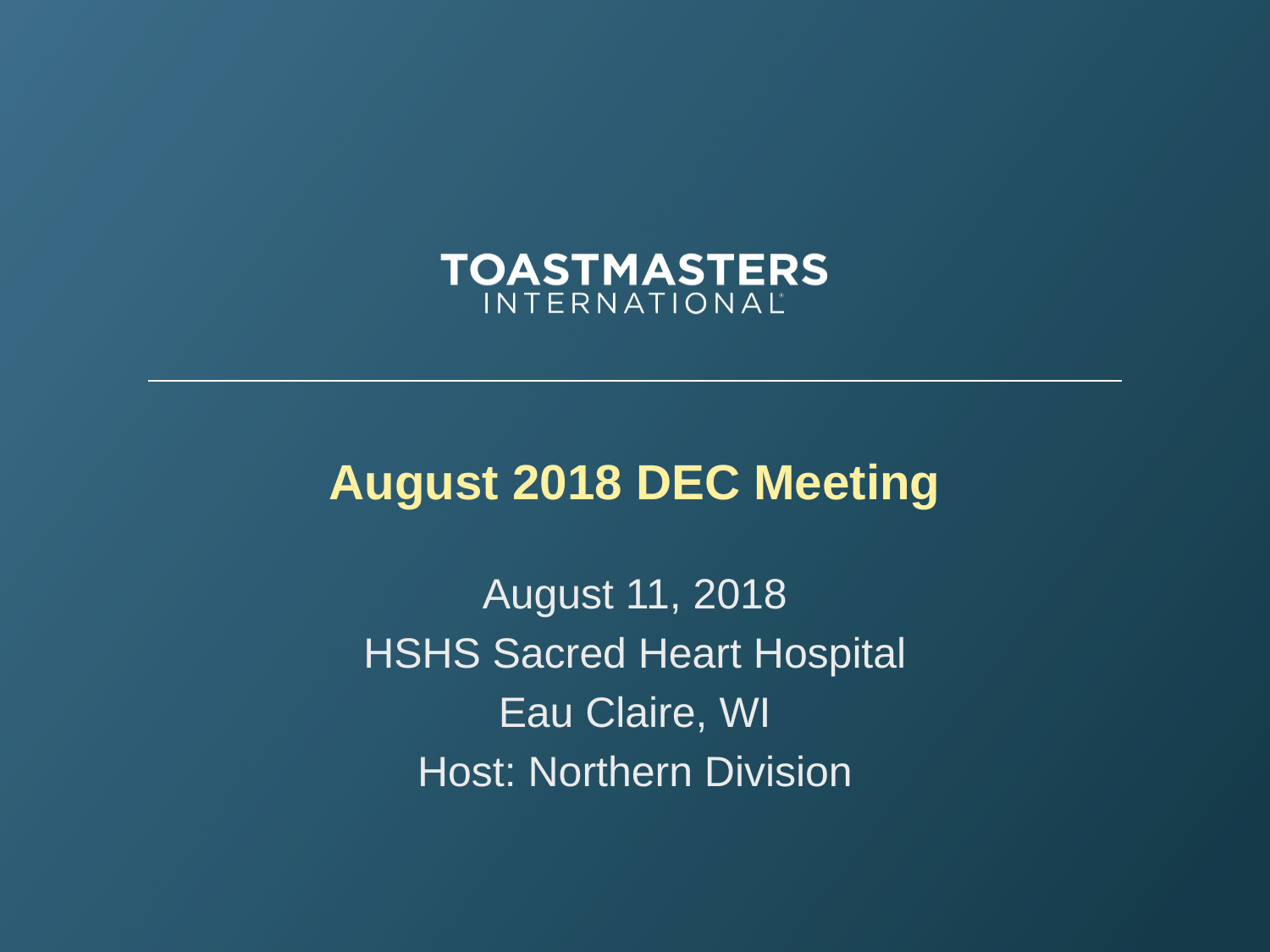

# August 2018 DEC Meeting
August 11, 2018
HSHS Sacred Heart Hospital
Eau Claire, WI
Host: Northern Division